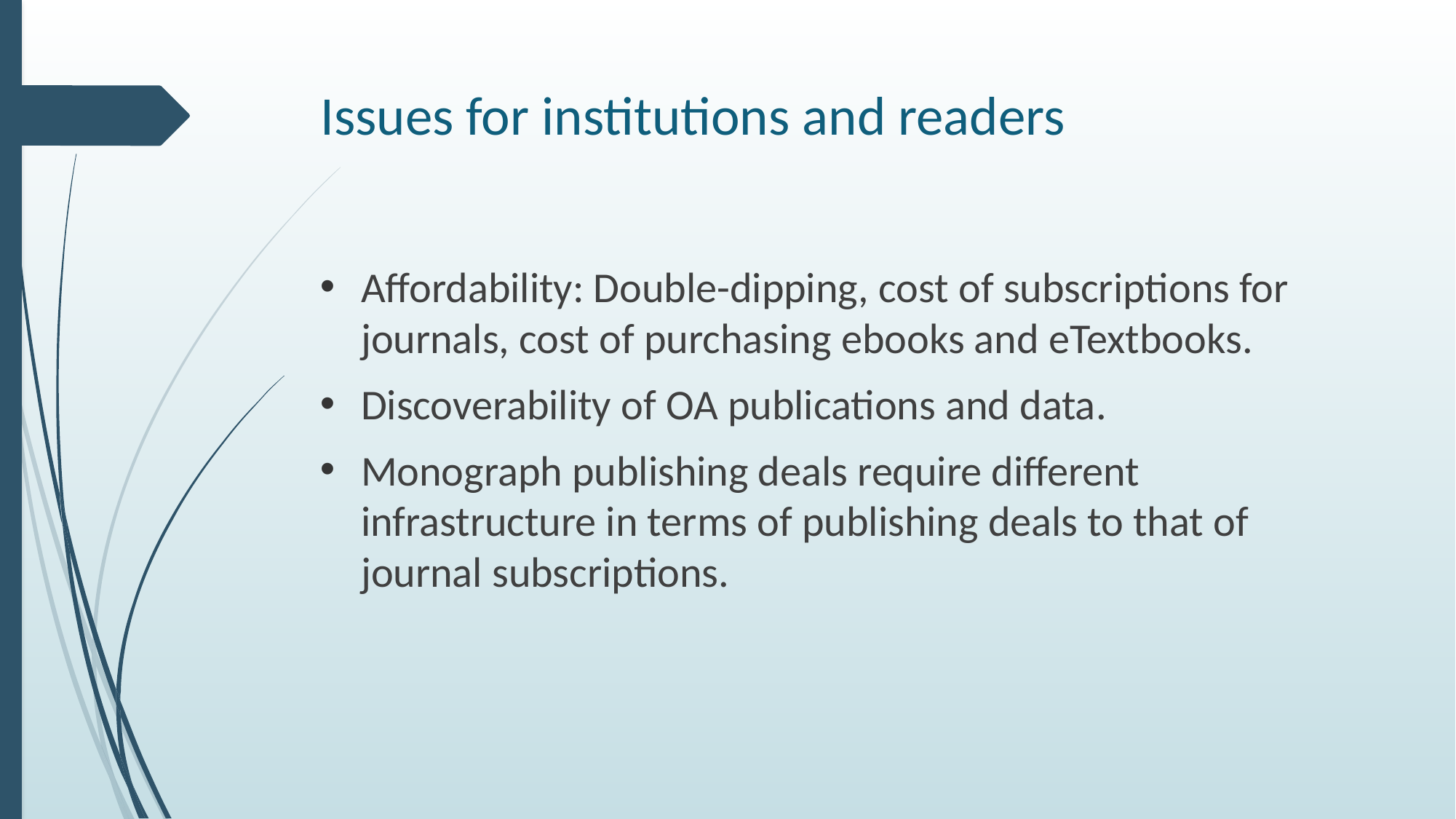

# Issues for institutions and readers
Affordability: Double-dipping, cost of subscriptions for journals, cost of purchasing ebooks and eTextbooks.
Discoverability of OA publications and data.
Monograph publishing deals require different infrastructure in terms of publishing deals to that of journal subscriptions.